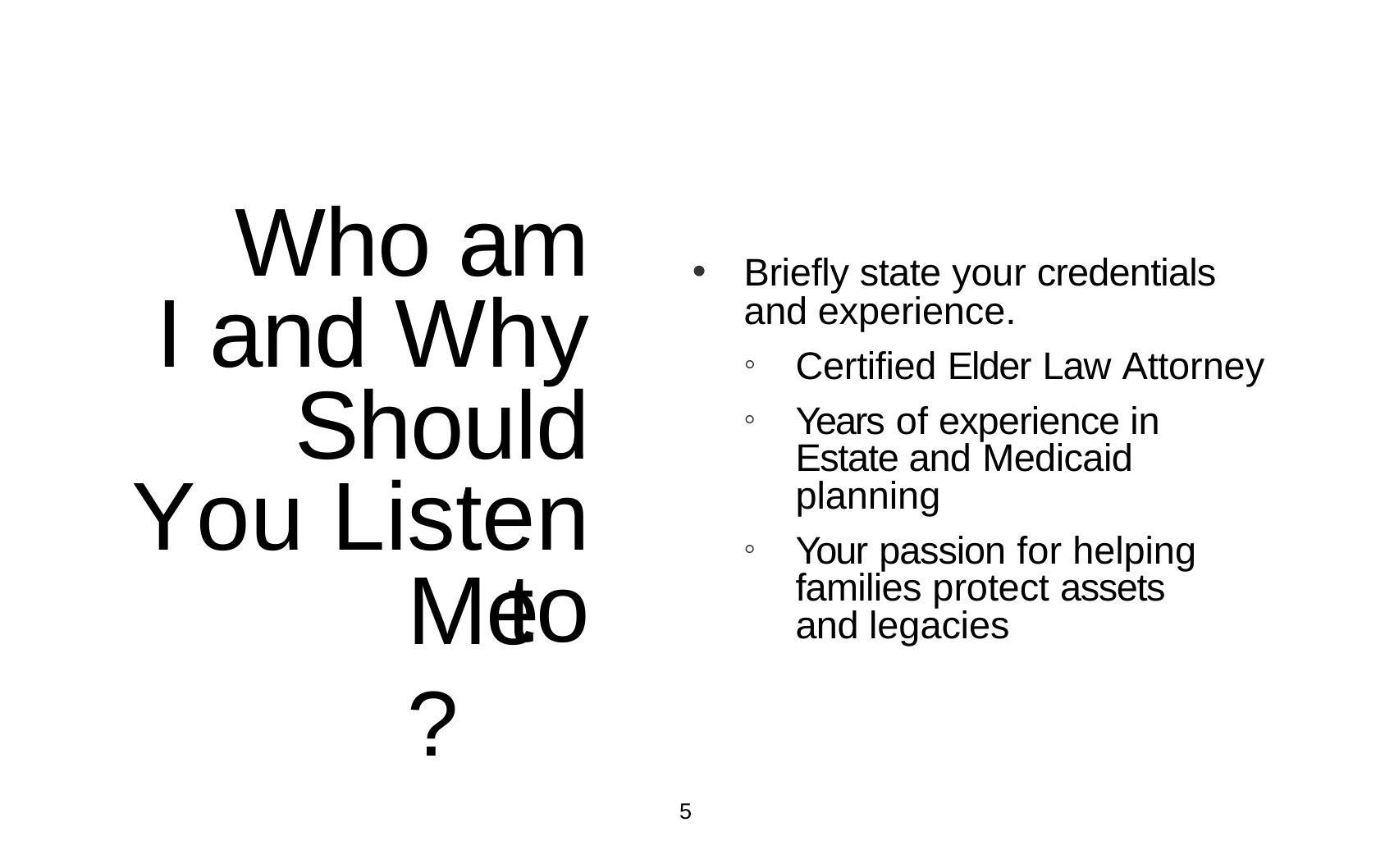

# Who am I and Why Should You Listen to
Briefly state your credentials and experience.
Certified Elder Law Attorney
Years of experience in Estate and Medicaid planning
Your passion for helping families protect assets and legacies
Me?
5